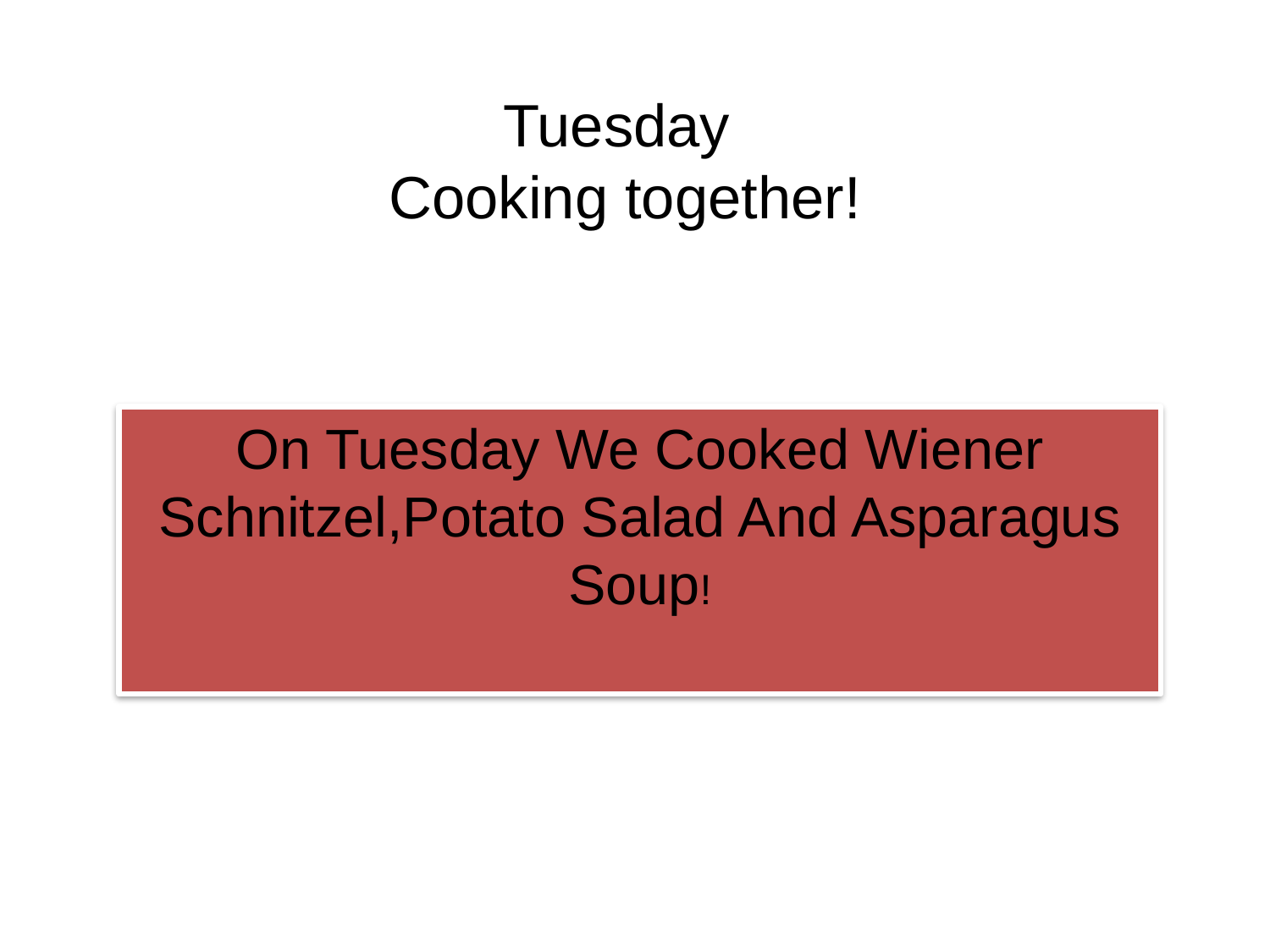

# Tuesday Cooking together!
On Tuesday We Cooked Wiener Schnitzel,Potato Salad And Asparagus Soup!